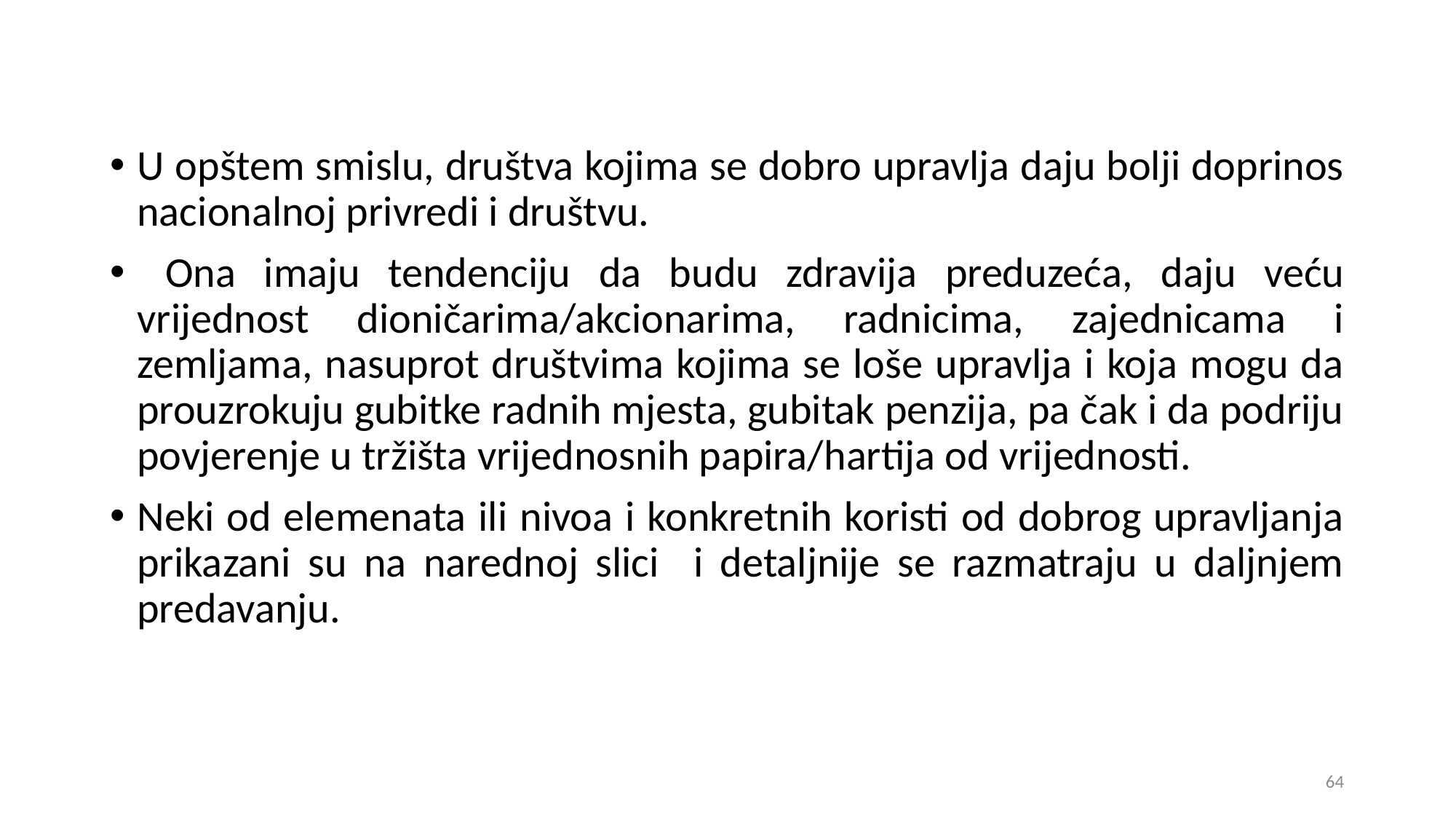

U opštem smislu, društva kojima se dobro upravlja daju bolji doprinos nacionalnoj privredi i društvu.
 Ona imaju tendenciju da budu zdravija preduzeća, daju veću vrijednost dioničarima/akcionarima, radnicima, zajednicama i zemljama, nasuprot društvima kojima se loše upravlja i koja mogu da prouzrokuju gubitke radnih mjesta, gubitak penzija, pa čak i da podriju povjerenje u tržišta vrijednosnih papira/hartija od vrijednosti.
Neki od elemenata ili nivoa i konkretnih koristi od dobrog upravljanja prikazani su na narednoj slici  i detaljnije se razmatraju u daljnjem predavanju.
64